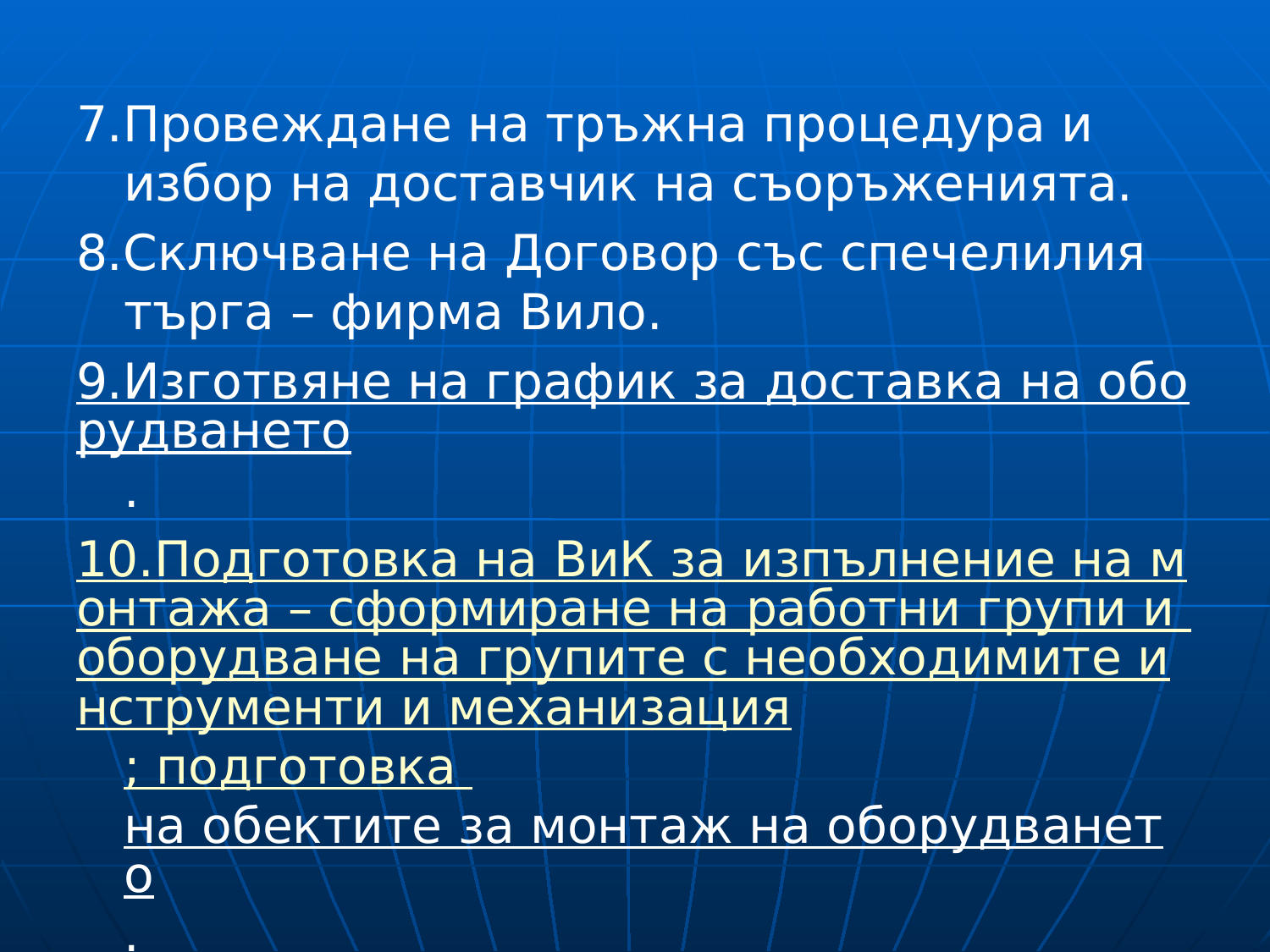

7.Провеждане на тръжна процедура и избор на доставчик на съоръженията.
8.Сключване на Договор със спечелилия търга – фирма Вило.
9.Изготвяне на график за доставка на оборудването.
10.Подготовка на ВиК за изпълнение на монтажа – сформиране на работни групи и оборудване на групите с необходимите инструменти и механизация; подготовка на обектите за монтаж на оборудването.